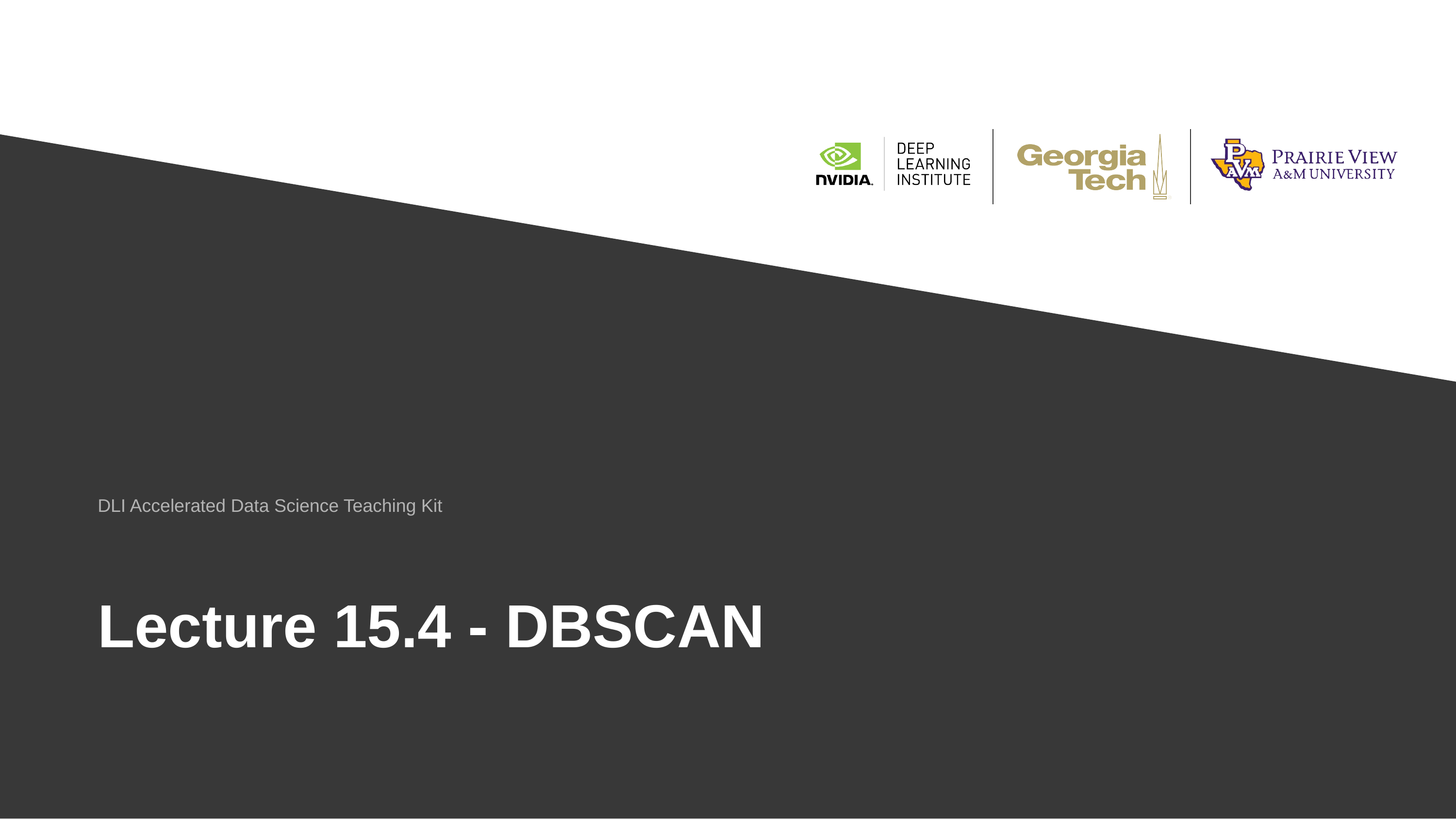

DLI Accelerated Data Science Teaching Kit
# Lecture 15.4 - DBSCAN